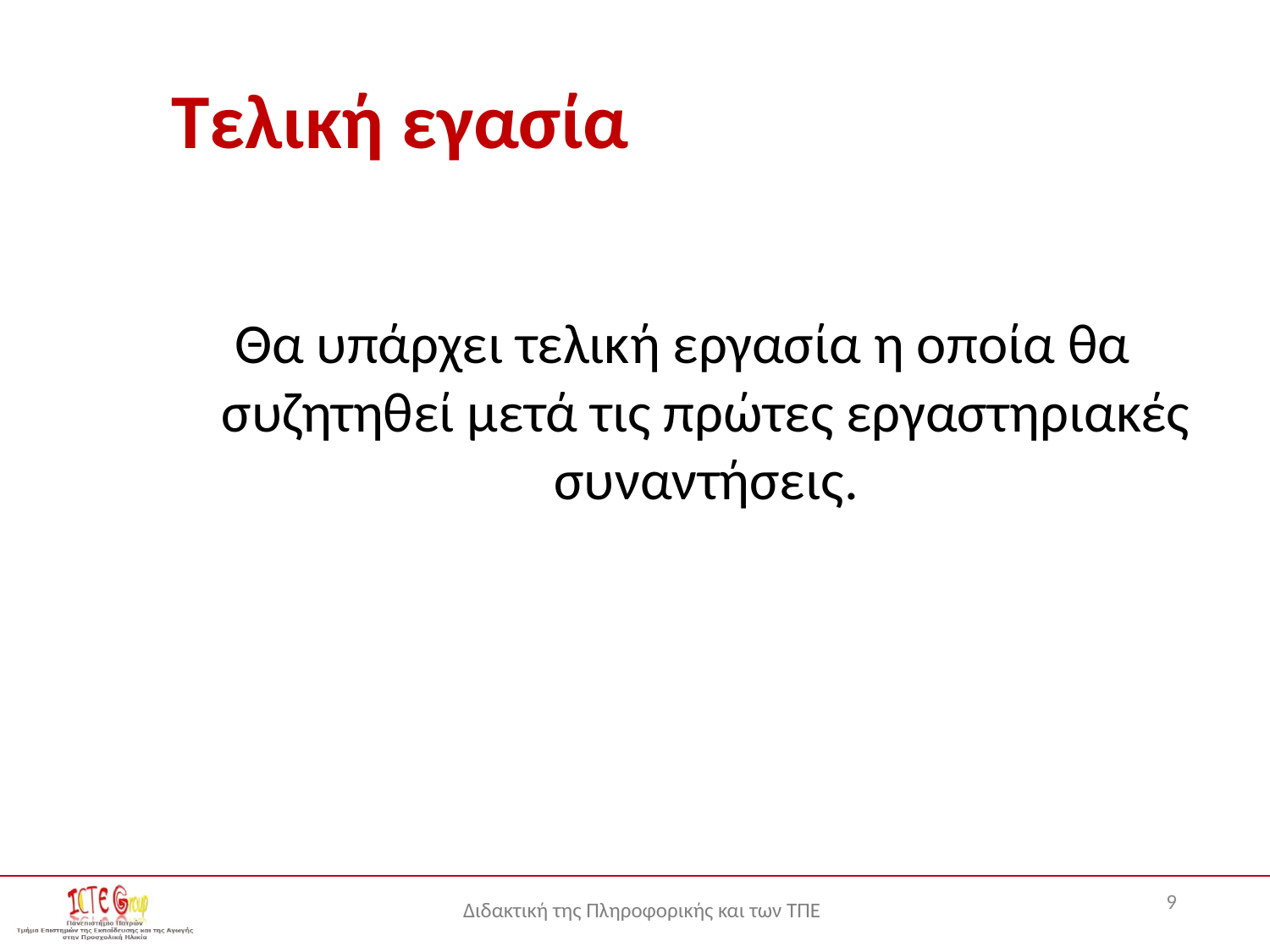

# Τελική εγασία

Θα υπάρχει τελική εργασία η οποία θα συζητηθεί μετά τις πρώτες εργαστηριακές συναντήσεις.
9